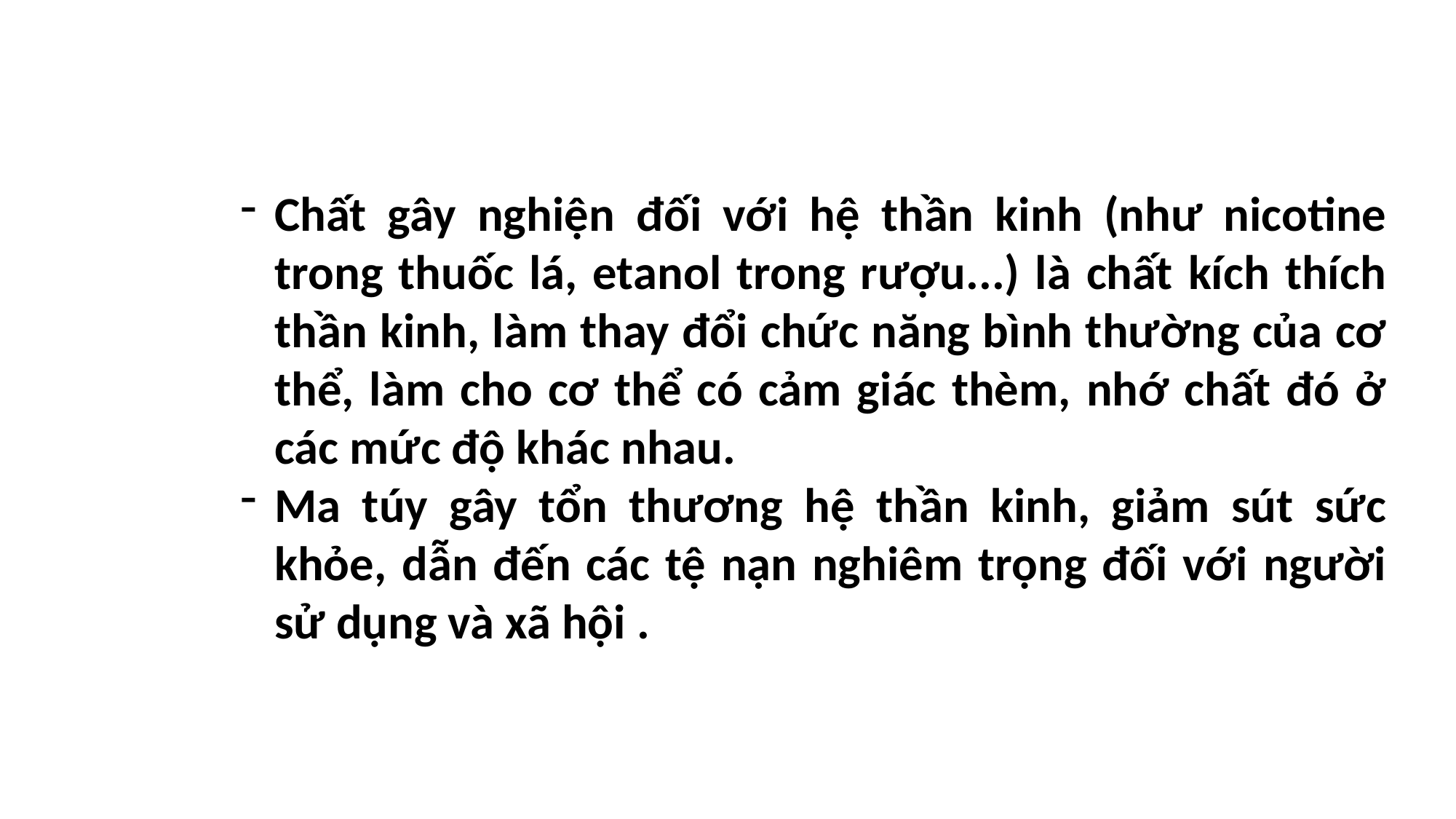

Chất gây nghiện đối với hệ thần kinh (như nicotine trong thuốc lá, etanol trong rượu...) là chất kích thích thần kinh, làm thay đổi chức năng bình thường của cơ thể, làm cho cơ thể có cảm giác thèm, nhớ chất đó ở các mức độ khác nhau.
Ma túy gây tổn thương hệ thần kinh, giảm sút sức khỏe, dẫn đến các tệ nạn nghiêm trọng đối với người sử dụng và xã hội .